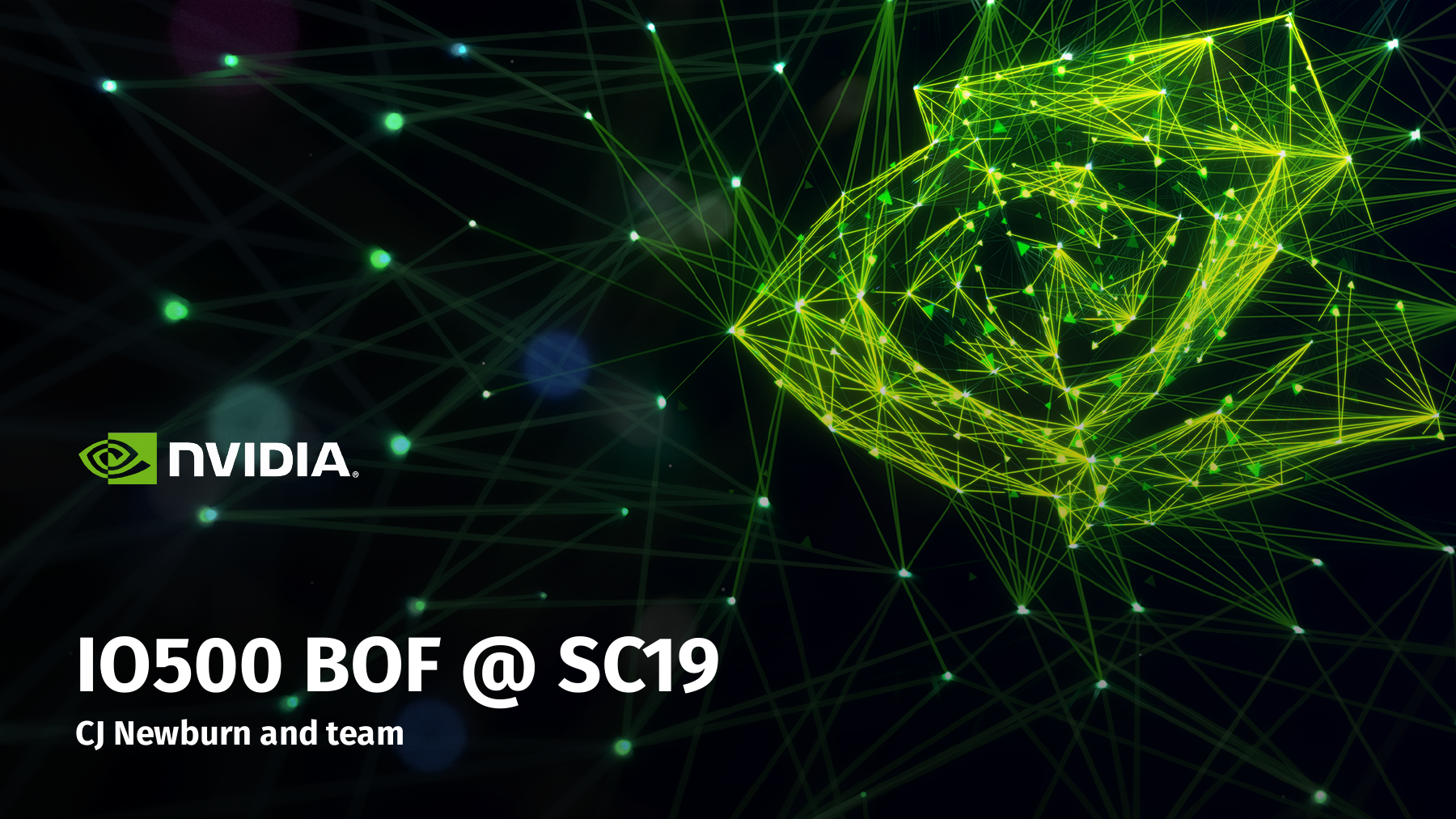

# IO500 Bof @ SC19
CJ Newburn and team